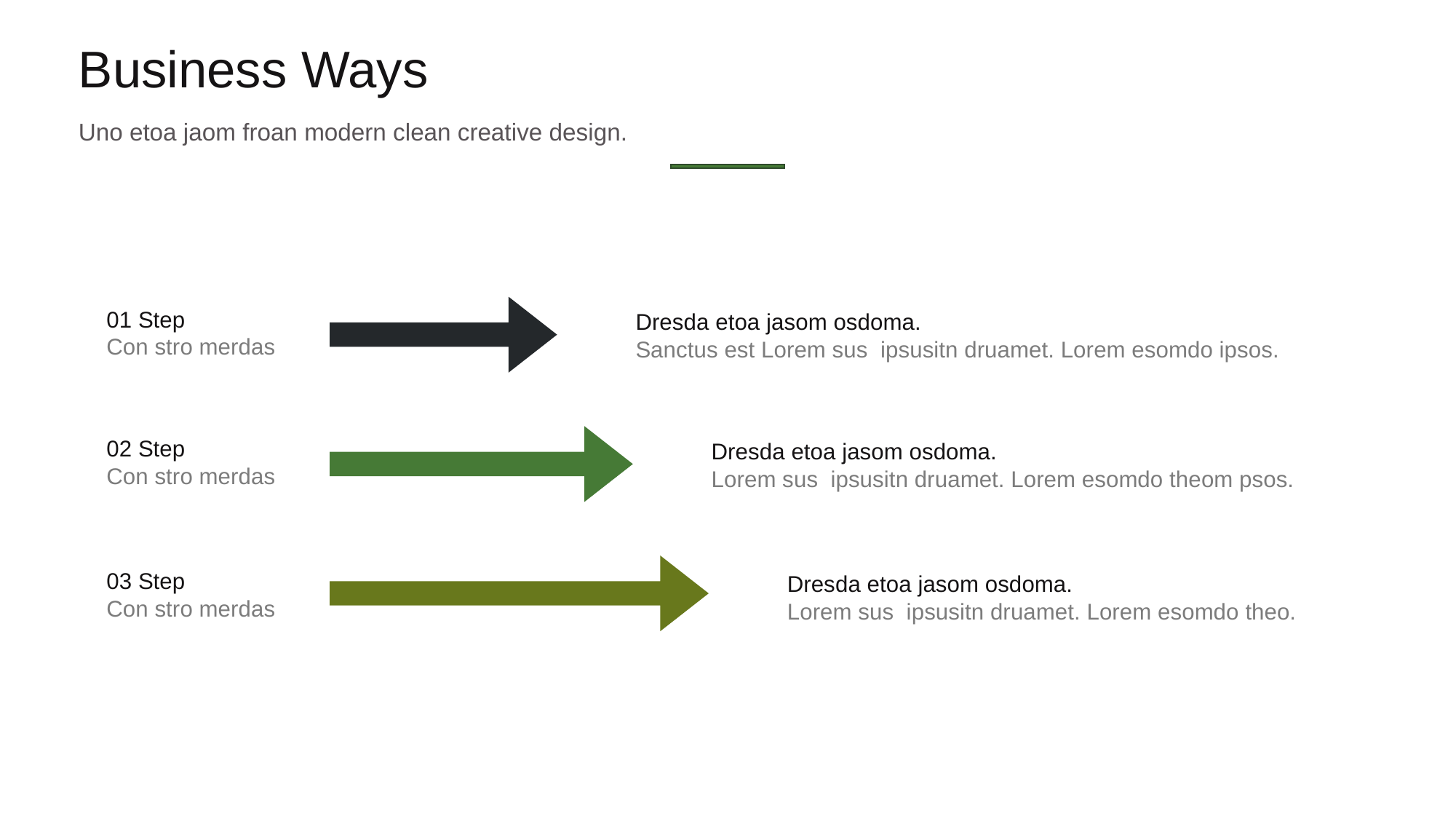

Business Ways
Uno etoa jaom froan modern clean creative design.

01 Step
Con stro merdas

Dresda etoa jasom osdoma.
Sanctus est Lorem sus  ipsusitn druamet. Lorem esomdo ipsos.
02 Step
Con stro merdas

Dresda etoa jasom osdoma.
Lorem sus  ipsusitn druamet. Lorem esomdo theom psos.

03 Step
Con stro merdas
Dresda etoa jasom osdoma.
Lorem sus  ipsusitn druamet. Lorem esomdo theo.